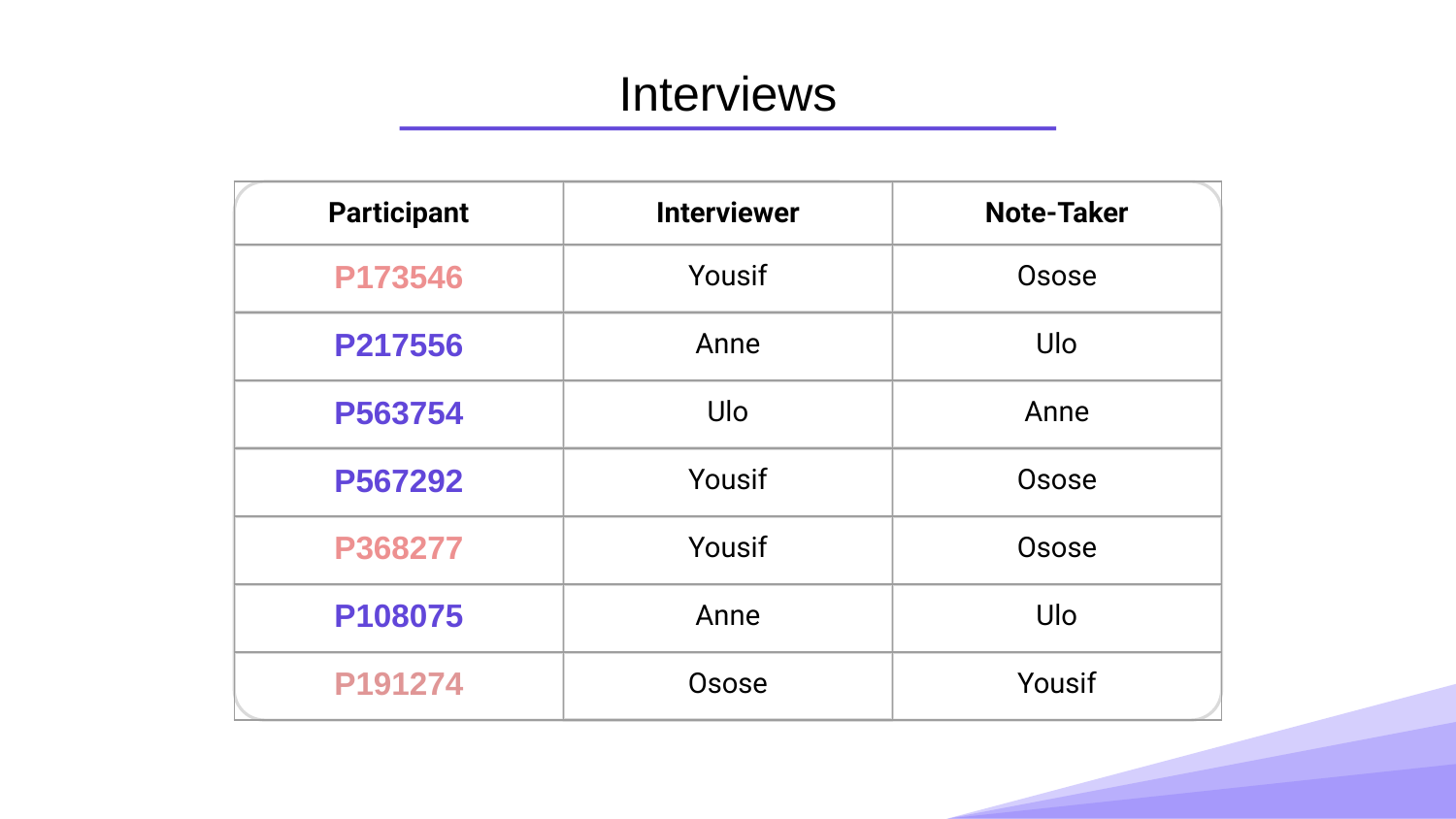

# Interviews

| Participant | Interviewer | Note-Taker |
| --- | --- | --- |
| P173546 | Yousif | Osose |
| P217556 | Anne | Ulo |
| P563754 | Ulo | Anne |
| P567292 | Yousif | Osose |
| P368277 | Yousif | Osose |
| P108075 | Anne | Ulo |
| P191274 | Osose | Yousif |